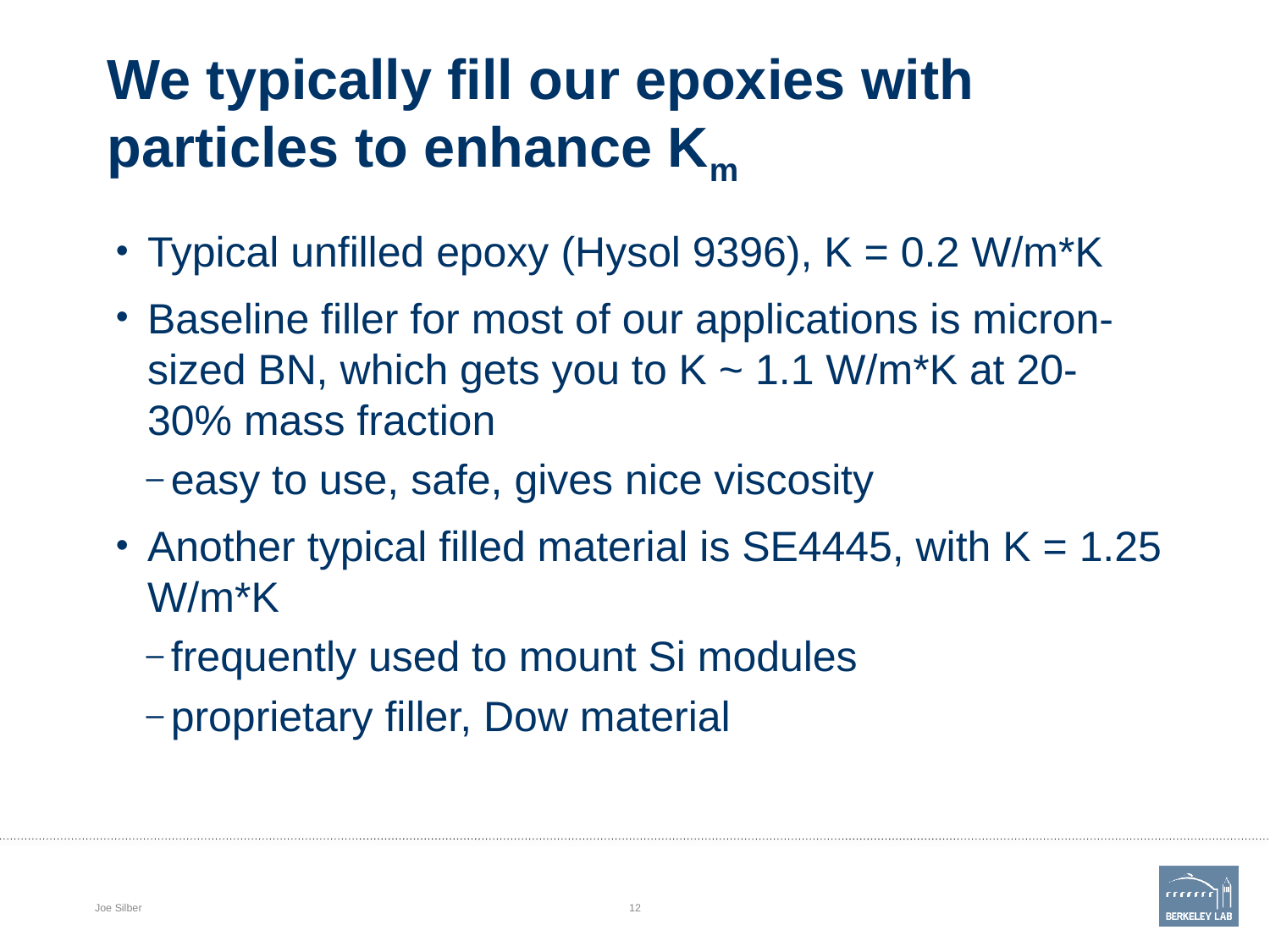

# We typically fill our epoxies with particles to enhance Km
Typical unfilled epoxy (Hysol 9396), K = 0.2 W/m*K
Baseline filler for most of our applications is micron-sized BN, which gets you to K ~ 1.1 W/m*K at 20-30% mass fraction
easy to use, safe, gives nice viscosity
Another typical filled material is SE4445, with K = 1.25 W/m*K
frequently used to mount Si modules
proprietary filler, Dow material

Joe Silber
12